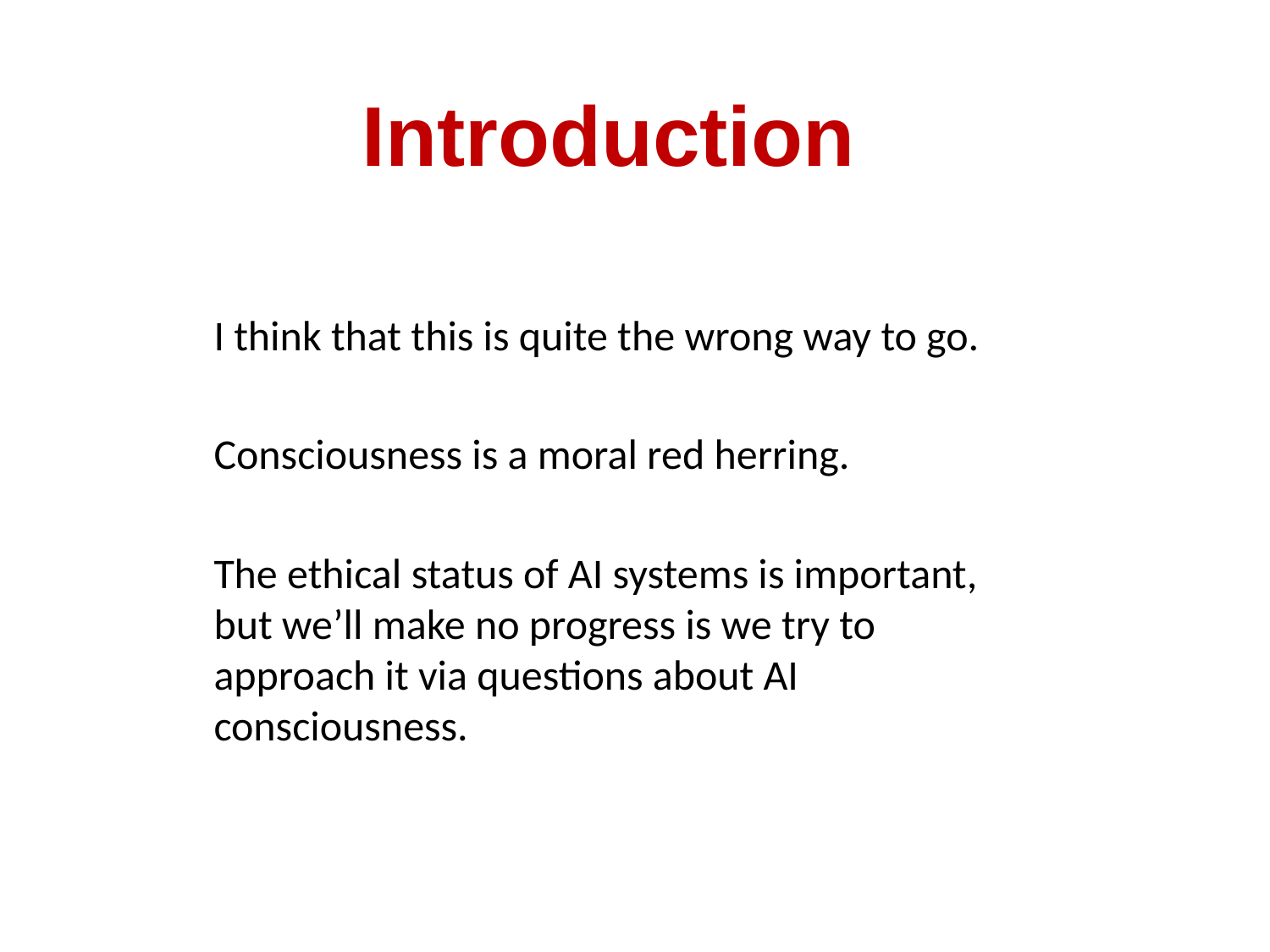

# Introduction

I think that this is quite the wrong way to go.

Consciousness is a moral red herring.

The ethical status of AI systems is important, but we’ll make no progress is we try to approach it via questions about AI consciousness.